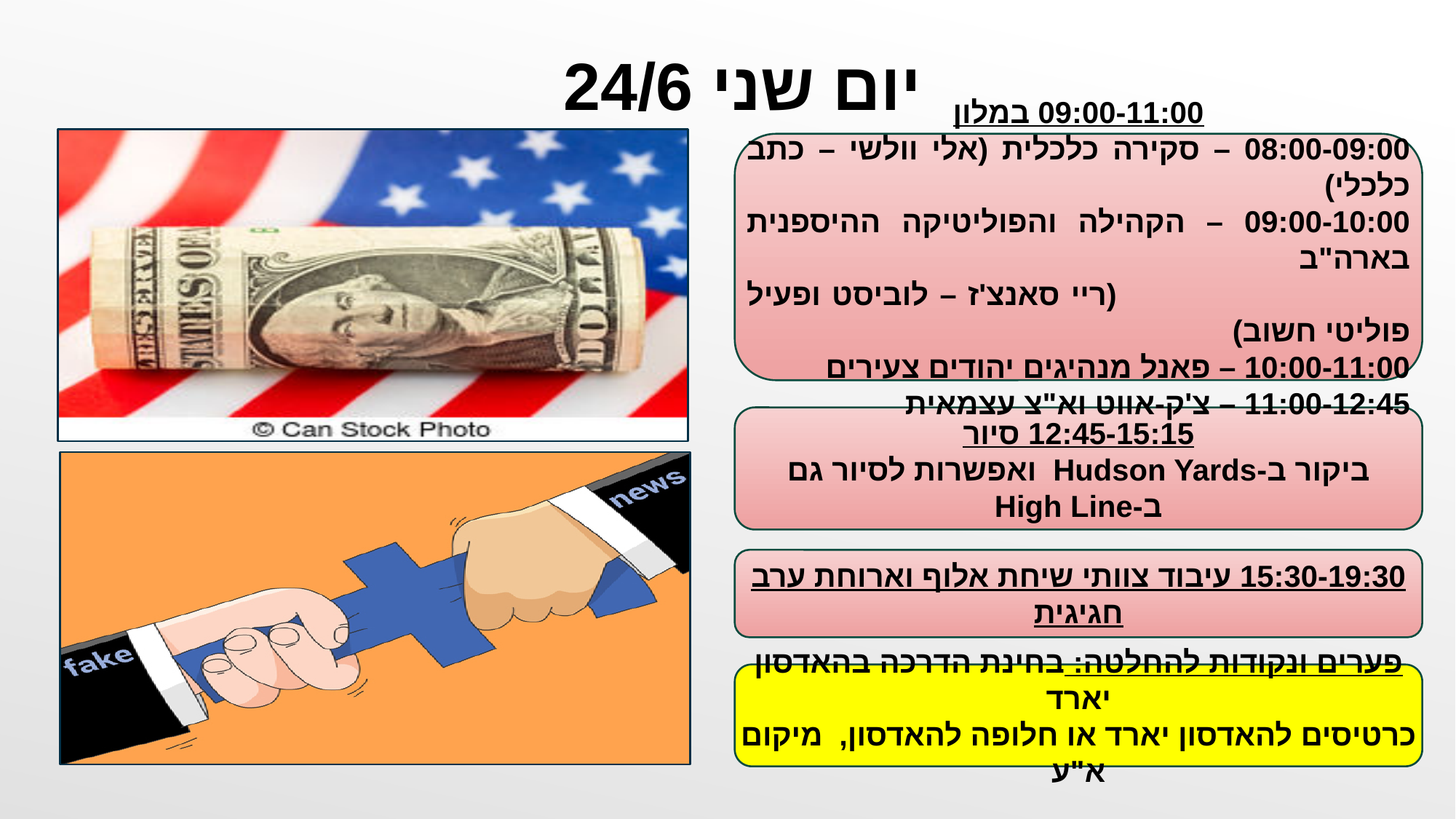

יום שני 24/6

09:00-11:00 במלון
08:00-09:00 – סקירה כלכלית (אלי וולשי – כתב כלכלי)
09:00-10:00 – הקהילה והפוליטיקה ההיספנית בארה"ב
                          (ריי סאנצ'ז – לוביסט ופעיל פוליטי חשוב)
10:00-11:00 – פאנל מנהיגים יהודים צעירים
11:00-12:45 – צ'ק-אווט וא"צ עצמאית
12:45-15:15 סיור
ביקור ב-Hudson Yards  ואפשרות לסיור גם ב-High Line

15:30-19:30 עיבוד צוותי שיחת אלוף וארוחת ערב חגיגית
פערים ונקודות להחלטה: בחינת הדרכה בהאדסון יארד
כרטיסים להאדסון יארד או חלופה להאדסון,  מיקום א"ע